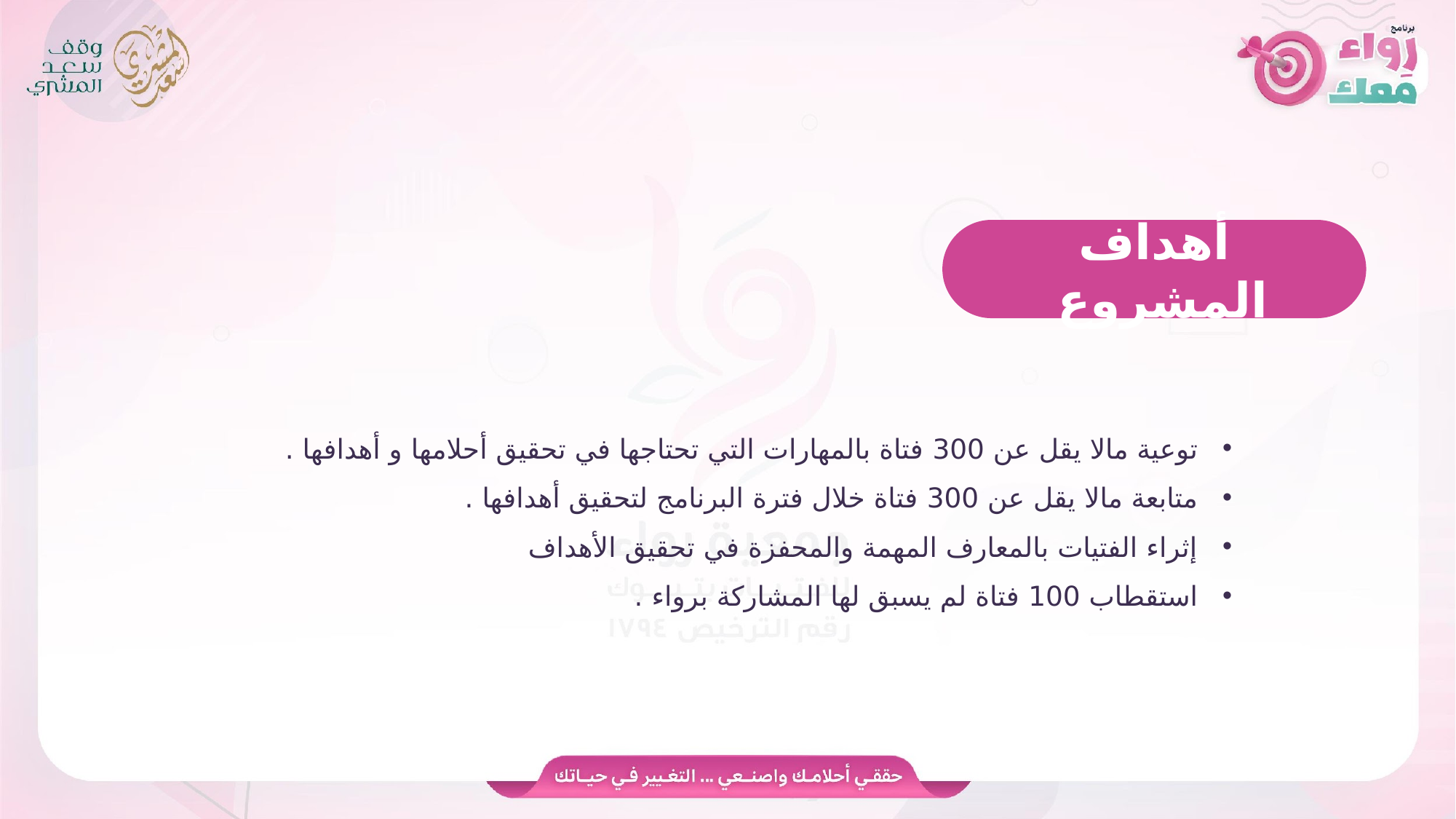

أهداف المشروع
توعية مالا يقل عن 300 فتاة بالمهارات التي تحتاجها في تحقيق أحلامها و أهدافها .
متابعة مالا يقل عن 300 فتاة خلال فترة البرنامج لتحقيق أهدافها .
إثراء الفتيات بالمعارف المهمة والمحفزة في تحقيق الأهداف
استقطاب 100 فتاة لم يسبق لها المشاركة برواء .